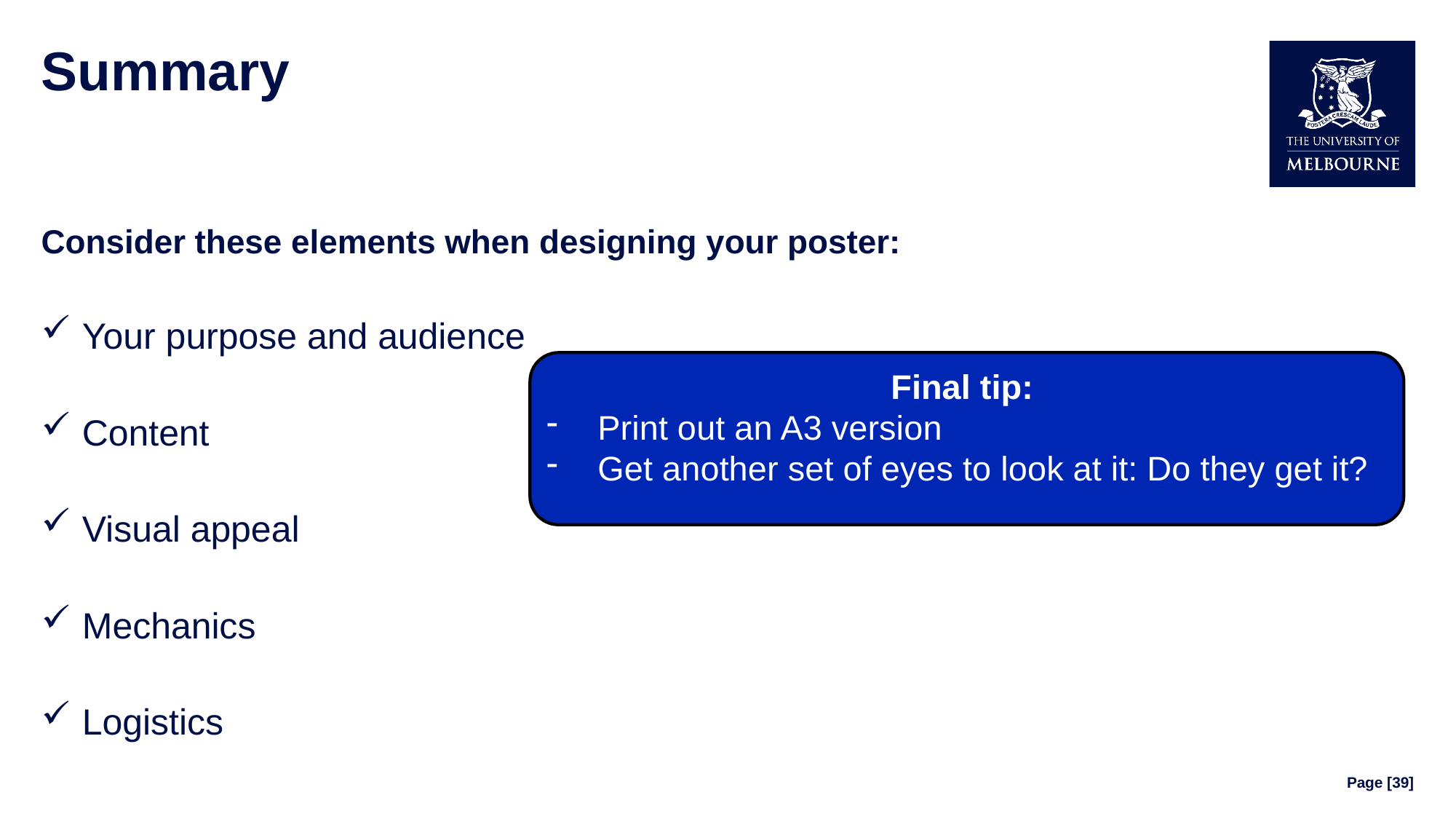

# Summary
Consider these elements when designing your poster:
Your purpose and audience
Content
Visual appeal
Mechanics
Logistics

Final tip:
Print out an A3 version
Get another set of eyes to look at it: Do they get it?
Page [39]